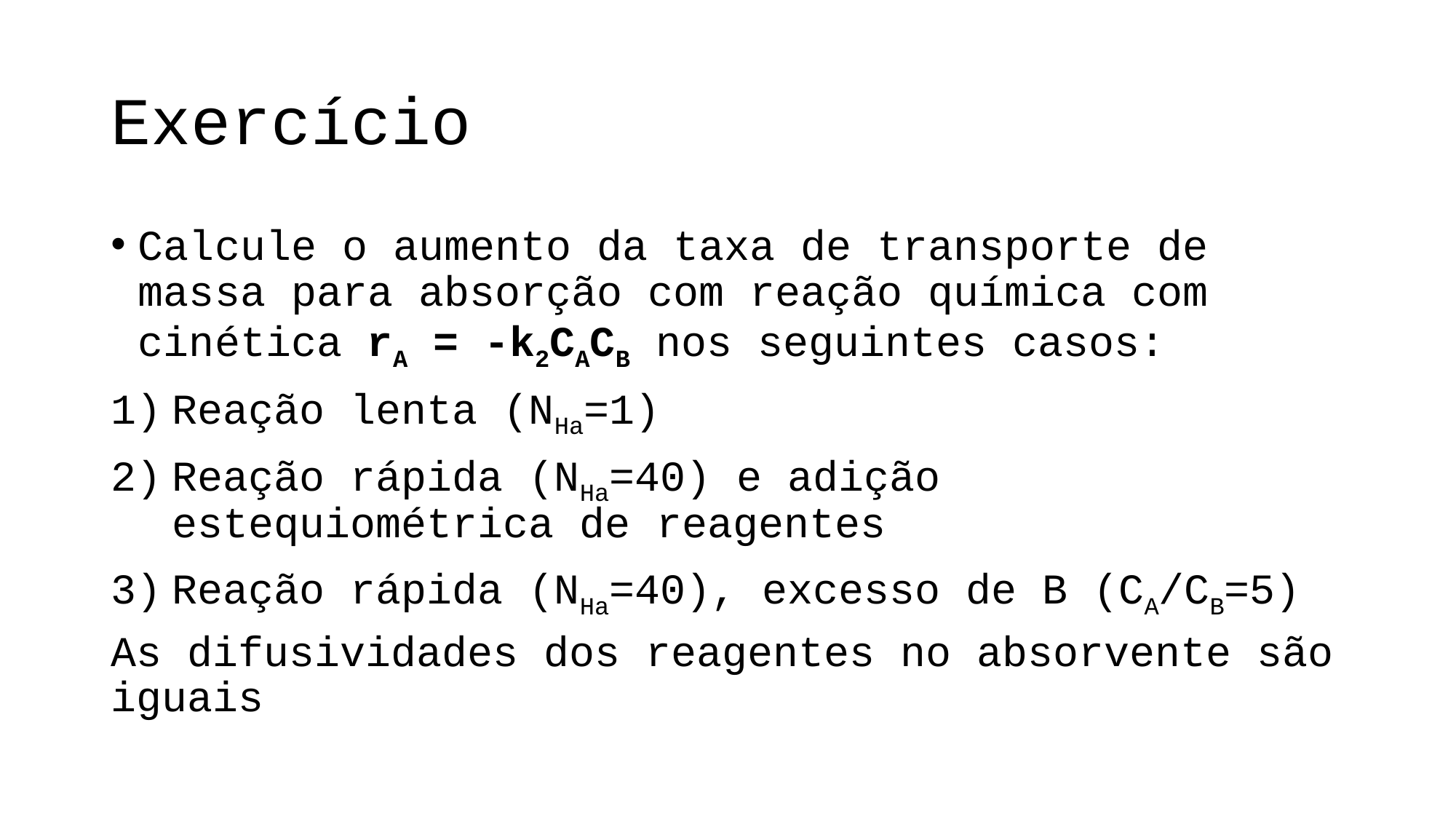

# Exercício
Calcule o aumento da taxa de transporte de massa para absorção com reação química com cinética rA = -k2CACB nos seguintes casos:
Reação lenta (NHa=1)
Reação rápida (NHa=40) e adição estequiométrica de reagentes
Reação rápida (NHa=40), excesso de B (CA/CB=5)
As difusividades dos reagentes no absorvente são iguais